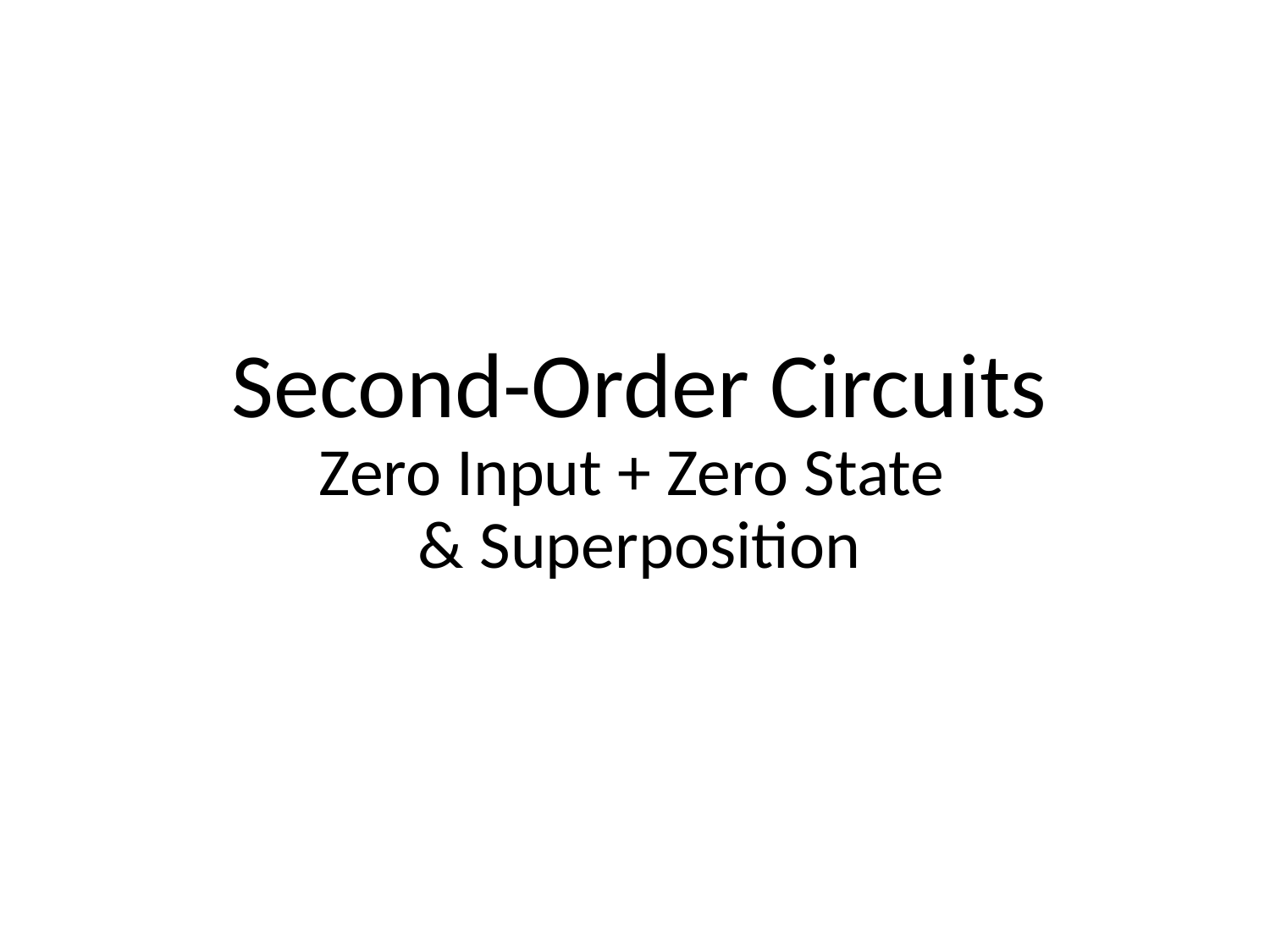

# Second-Order Circuits Zero Input + Zero State & Superposition